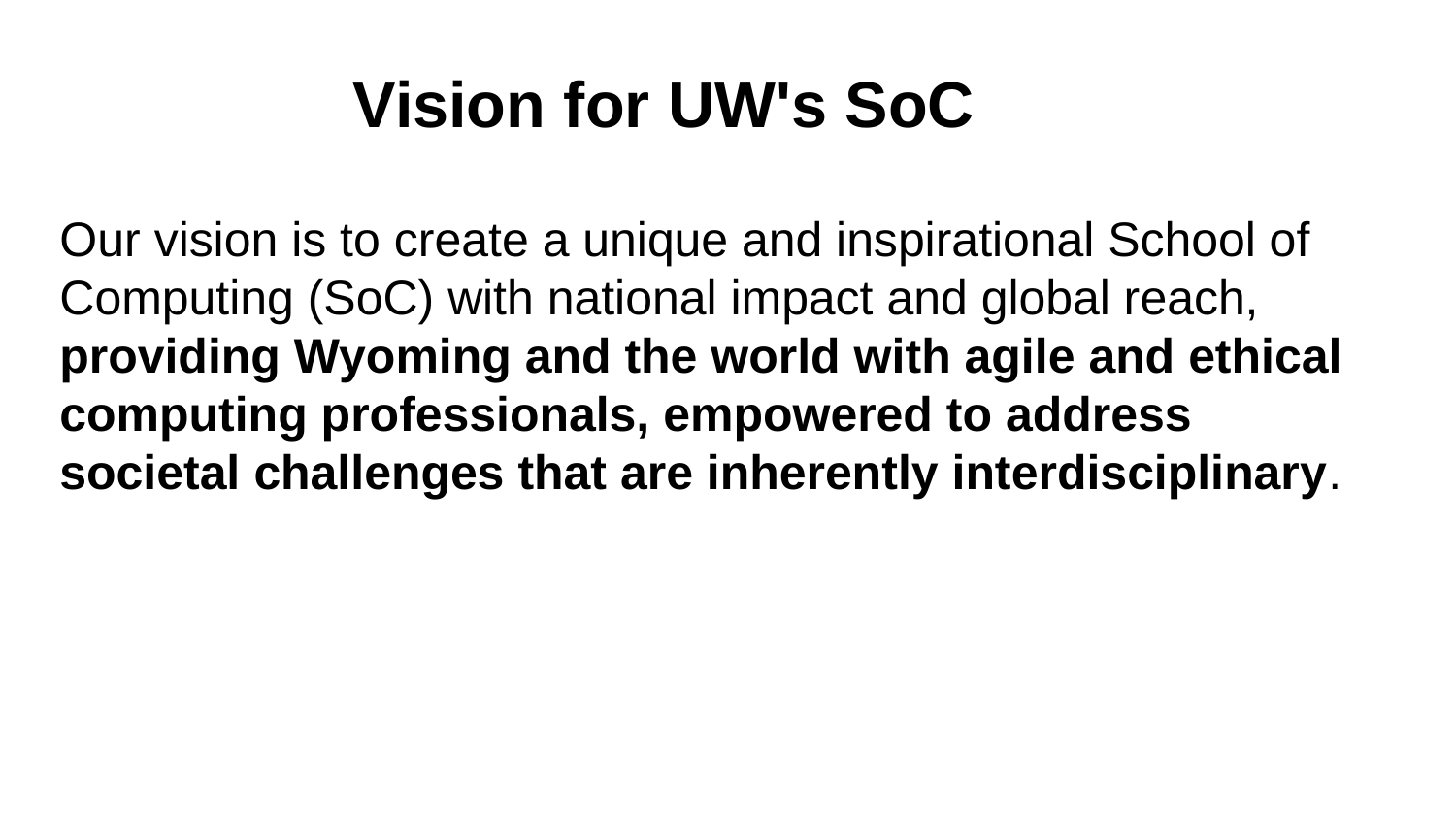

# Vision for UW's SoC

Our vision is to create a unique and inspirational School of Computing (SoC) with national impact and global reach, providing Wyoming and the world with agile and ethical computing professionals, empowered to address societal challenges that are inherently interdisciplinary.